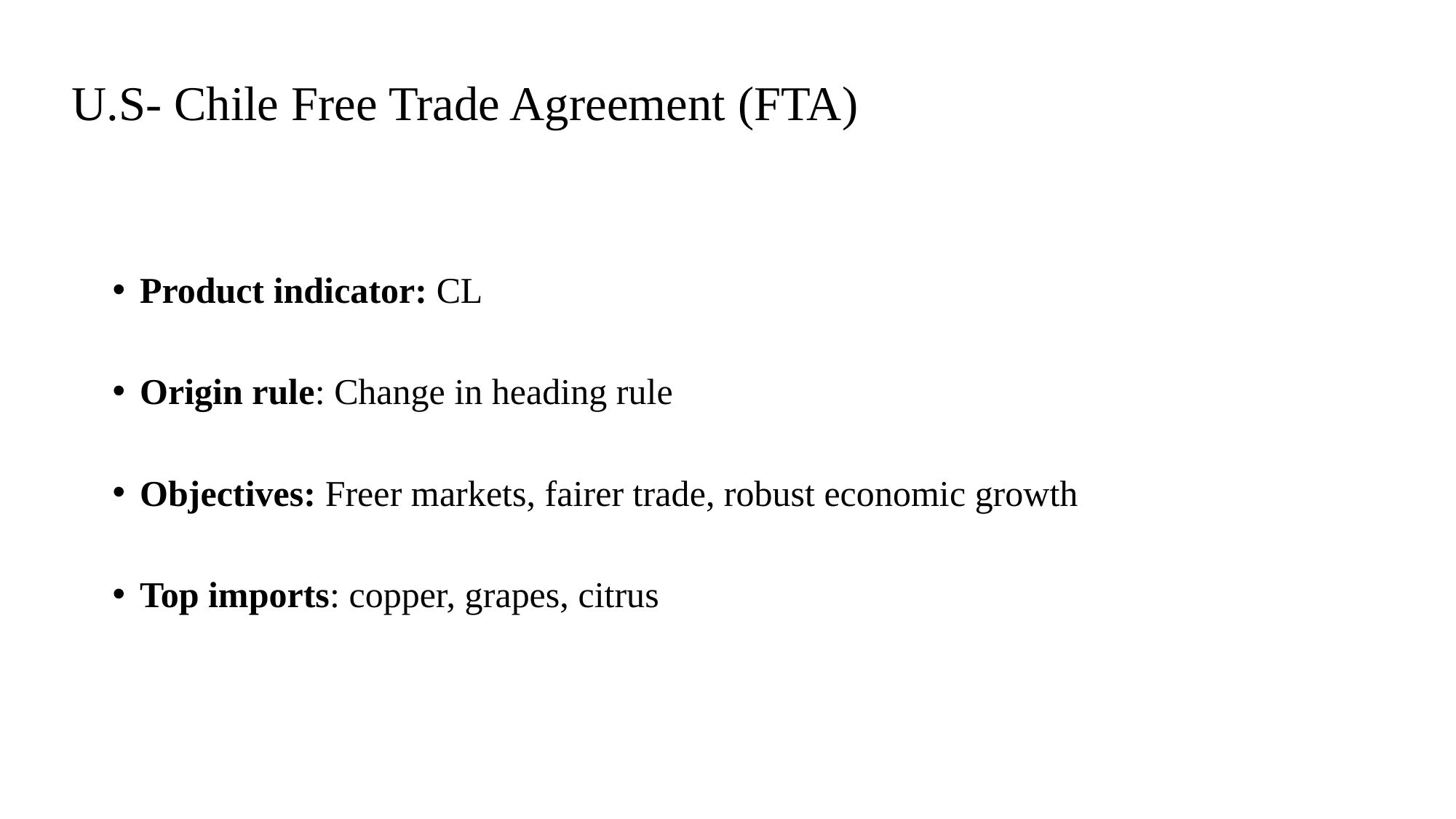

# U.S- Chile Free Trade Agreement (FTA)

Product indicator: CL

Origin rule: Change in heading rule

Objectives: Freer markets, fairer trade, robust economic growth

Top imports: copper, grapes, citrus